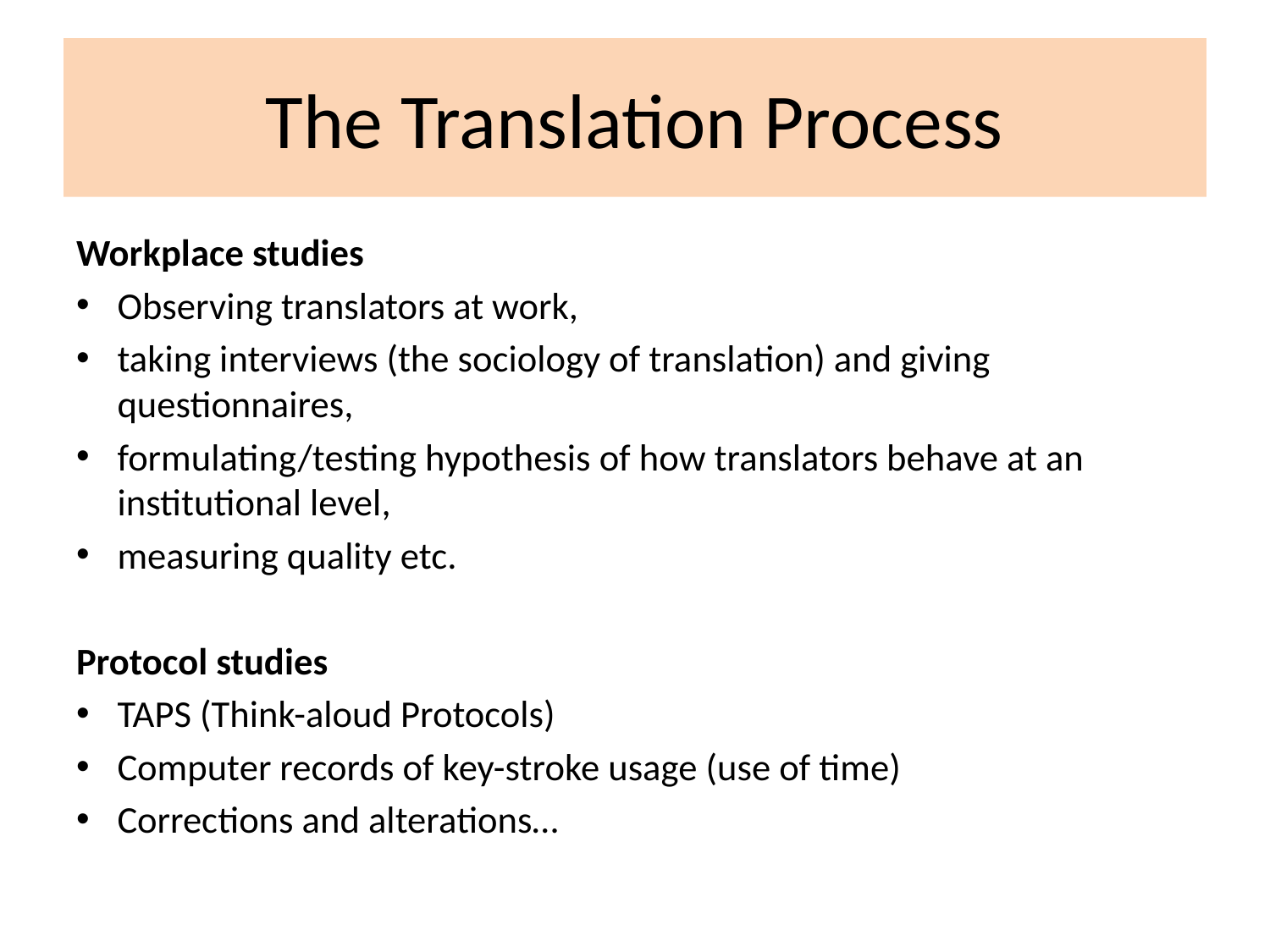

# The Translation Process
Workplace studies
Observing translators at work,
taking interviews (the sociology of translation) and giving questionnaires,
formulating/testing hypothesis of how translators behave at an institutional level,
measuring quality etc.

Protocol studies
TAPS (Think-aloud Protocols)
Computer records of key-stroke usage (use of time)
Corrections and alterations…